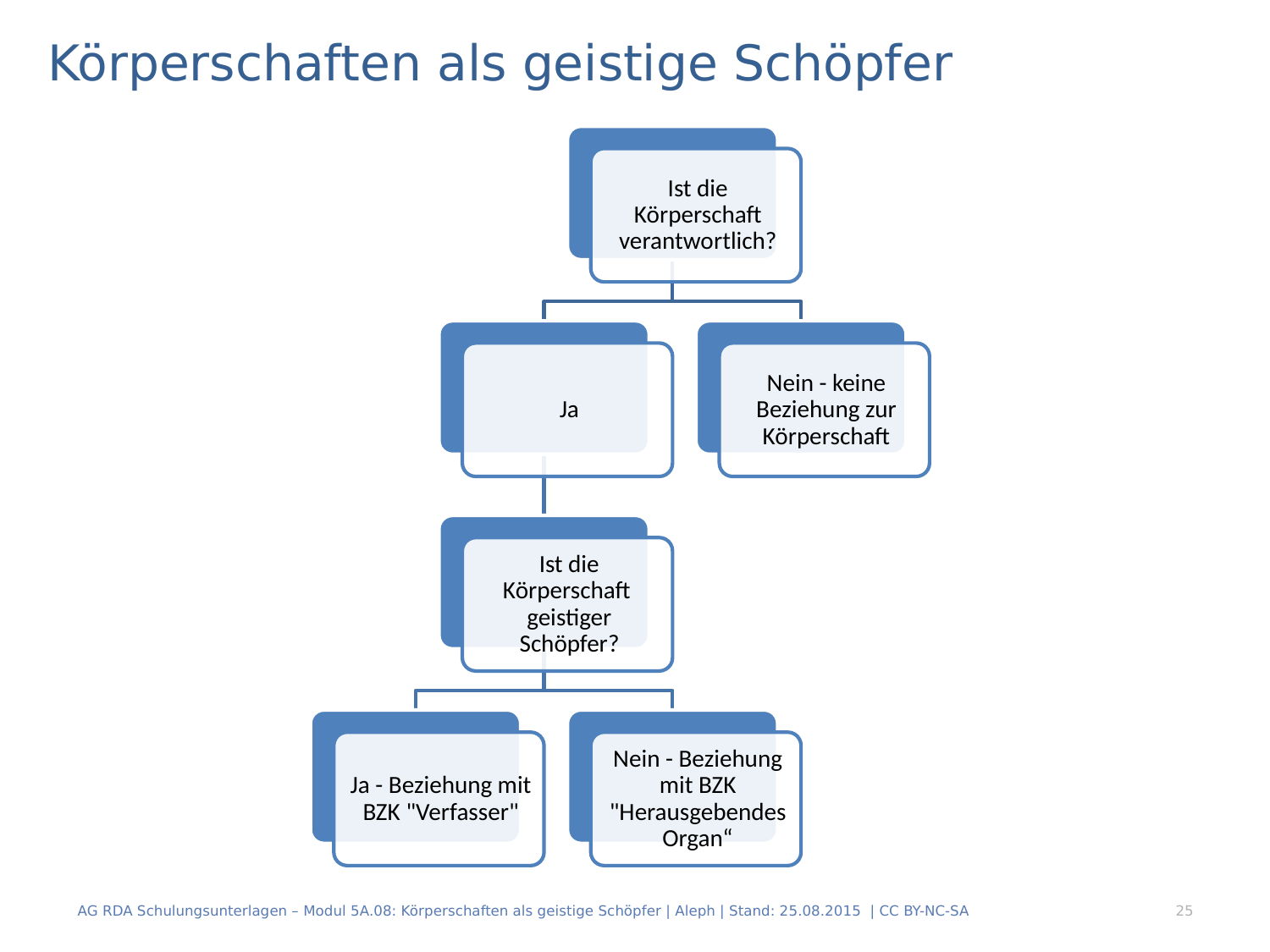

# Körperschaften als geistige Schöpfer

Ist die Körperschaft verantwortlich?
Ja
Ist die Körperschaft  geistiger Schöpfer?
Ja - Beziehung mit BZK "Verfasser"
Nein - Beziehung mit BZK "Herausgebendes Organ“
Nein - keine Beziehung zur Körperschaft
AG RDA Schulungsunterlagen – Modul 5A.08: Körperschaften als geistige Schöpfer | Aleph | Stand: 25.08.2015  | CC BY-NC-SA
25